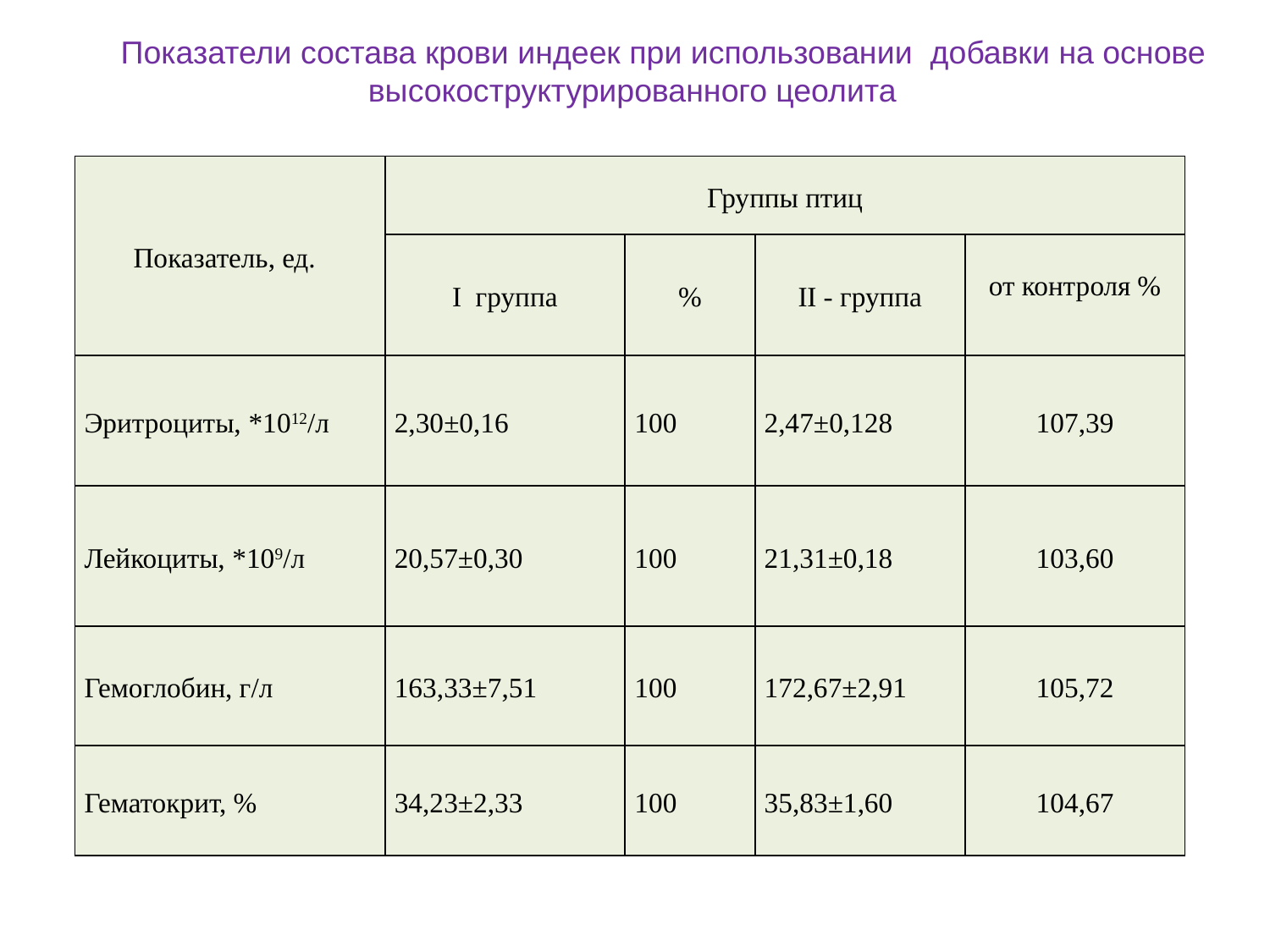

Показатели состава крови индеек при использовании  добавки на основе высокоструктурированного цеолита
| Показатель, ед. | Группы птиц |  |  |  |
| --- | --- | --- | --- | --- |
|  | I группа | % | II - группа | от контроля % |
| Эритроциты, \*1012/л | 2,30±0,16 | 100 | 2,47±0,128 | 107,39 |
| Лейкоциты, \*109/л | 20,57±0,30 | 100 | 21,31±0,18 | 103,60 |
| Гемоглобин, г/л | 163,33±7,51 | 100 | 172,67±2,91 | 105,72 |
| Гематокрит, % | 34,23±2,33 | 100 | 35,83±1,60 | 104,67 |